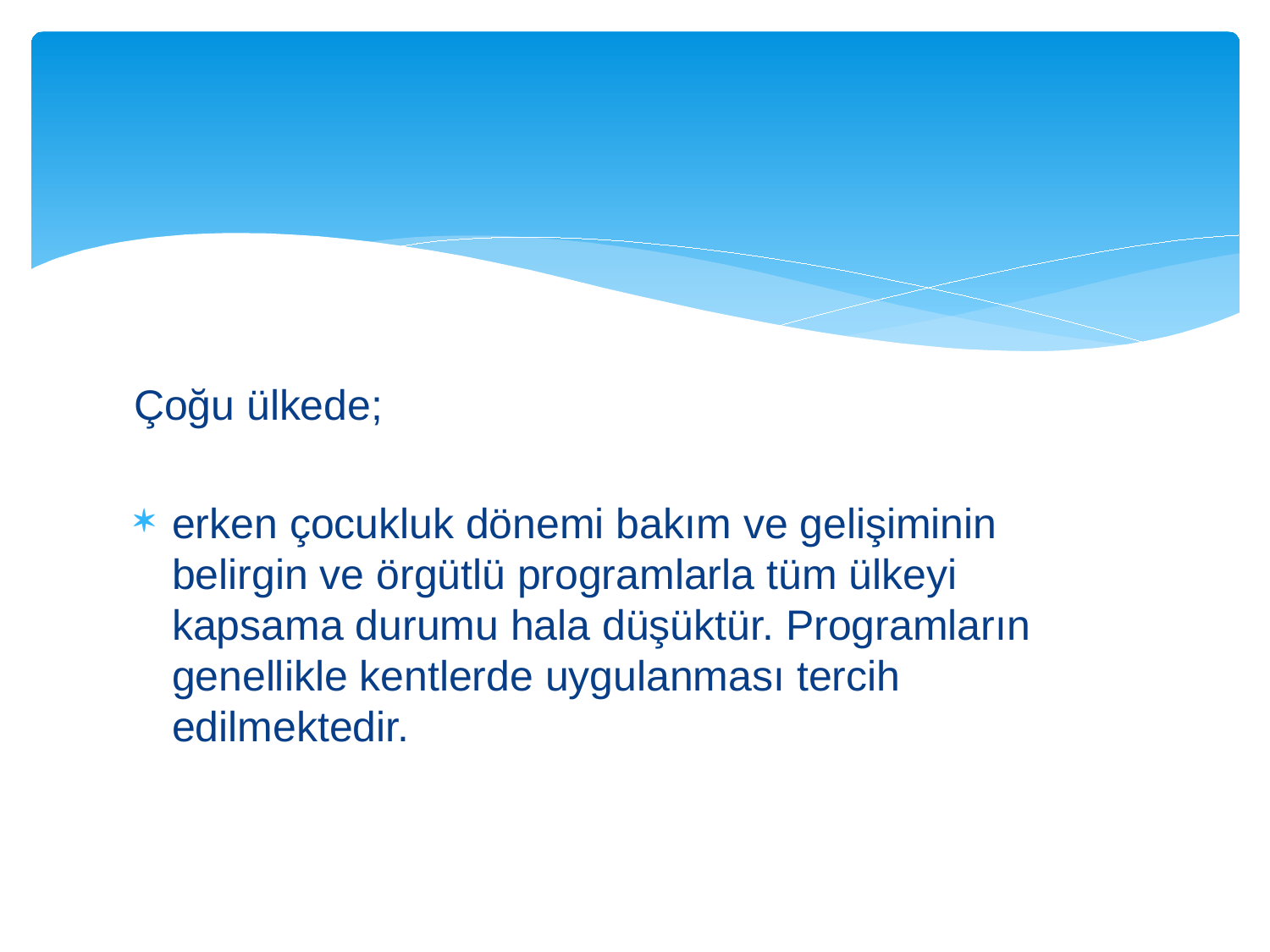

Çoğu ülkede;

erken çocukluk dönemi bakım ve gelişiminin belirgin ve örgütlü programlarla tüm ülkeyi kapsama durumu hala düşüktür. Programların  genellikle kentlerde uygulanması tercih edilmektedir.